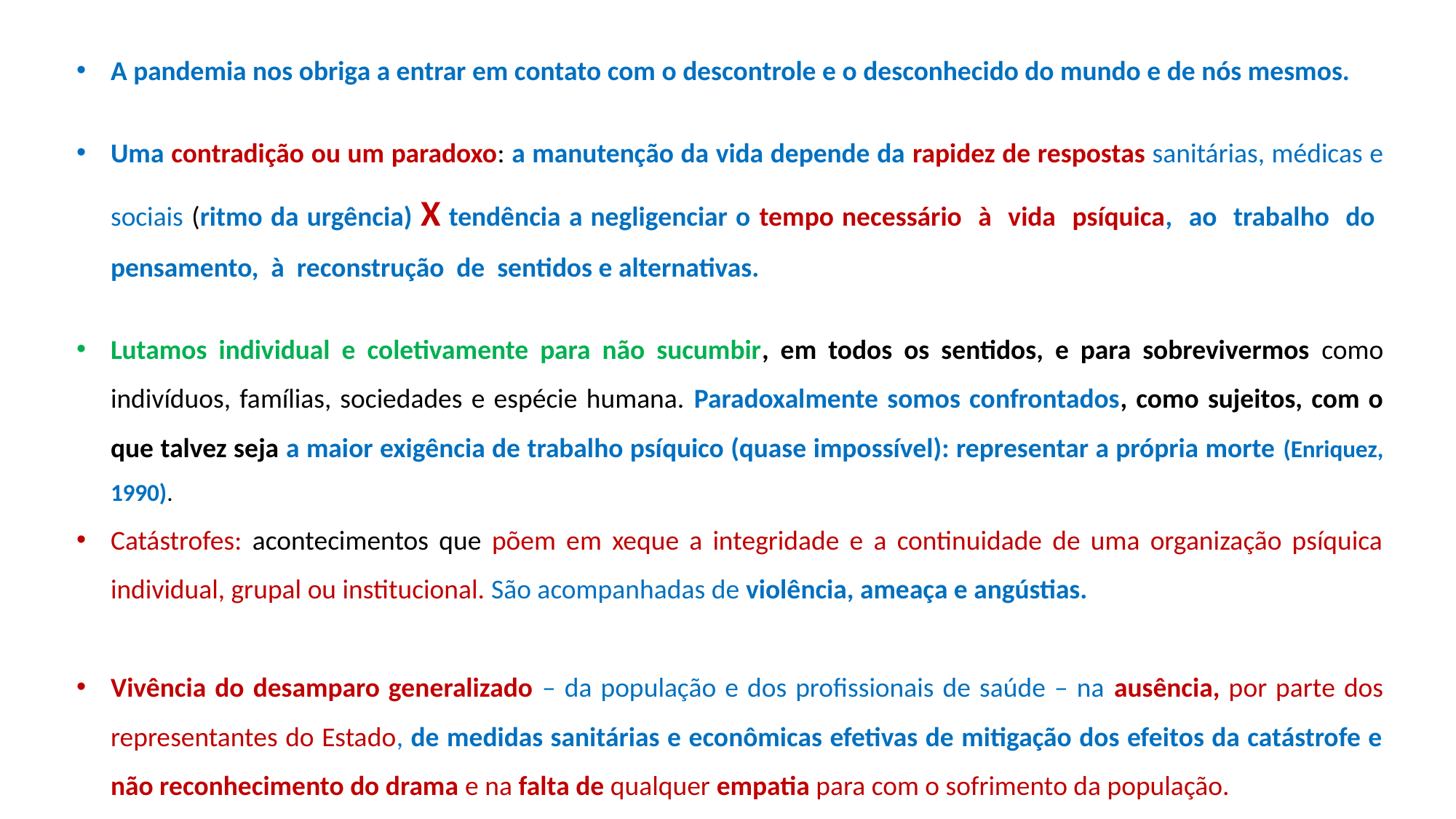

A pandemia nos obriga a entrar em contato com o descontrole e o desconhecido do mundo e de nós mesmos.

Uma contradição ou um paradoxo: a manutenção da vida depende da rapidez de respostas sanitárias, médicas e sociais (ritmo da urgência) X tendência a negligenciar o tempo necessário  à  vida  psíquica,  ao  trabalho  do  pensamento,  à  reconstrução  de  sentidos e alternativas.

Lutamos individual e coletivamente para não sucumbir, em todos os sentidos, e para sobrevivermos como indivíduos, famílias, sociedades e espécie humana. Paradoxalmente somos confrontados, como sujeitos, com o que talvez seja a maior exigência de trabalho psíquico (quase impossível): representar a própria morte (Enriquez, 1990).
Catástrofes: acontecimentos que põem em xeque a integridade e a continuidade de uma organização psíquica individual, grupal ou institucional. São acompanhadas de violência, ameaça e angústias.

Vivência do desamparo generalizado – da população e dos profissionais de saúde – na ausência, por parte dos representantes do Estado, de medidas sanitárias e econômicas efetivas de mitigação dos efeitos da catástrofe e não reconhecimento do drama e na falta de qualquer empatia para com o sofrimento da população.